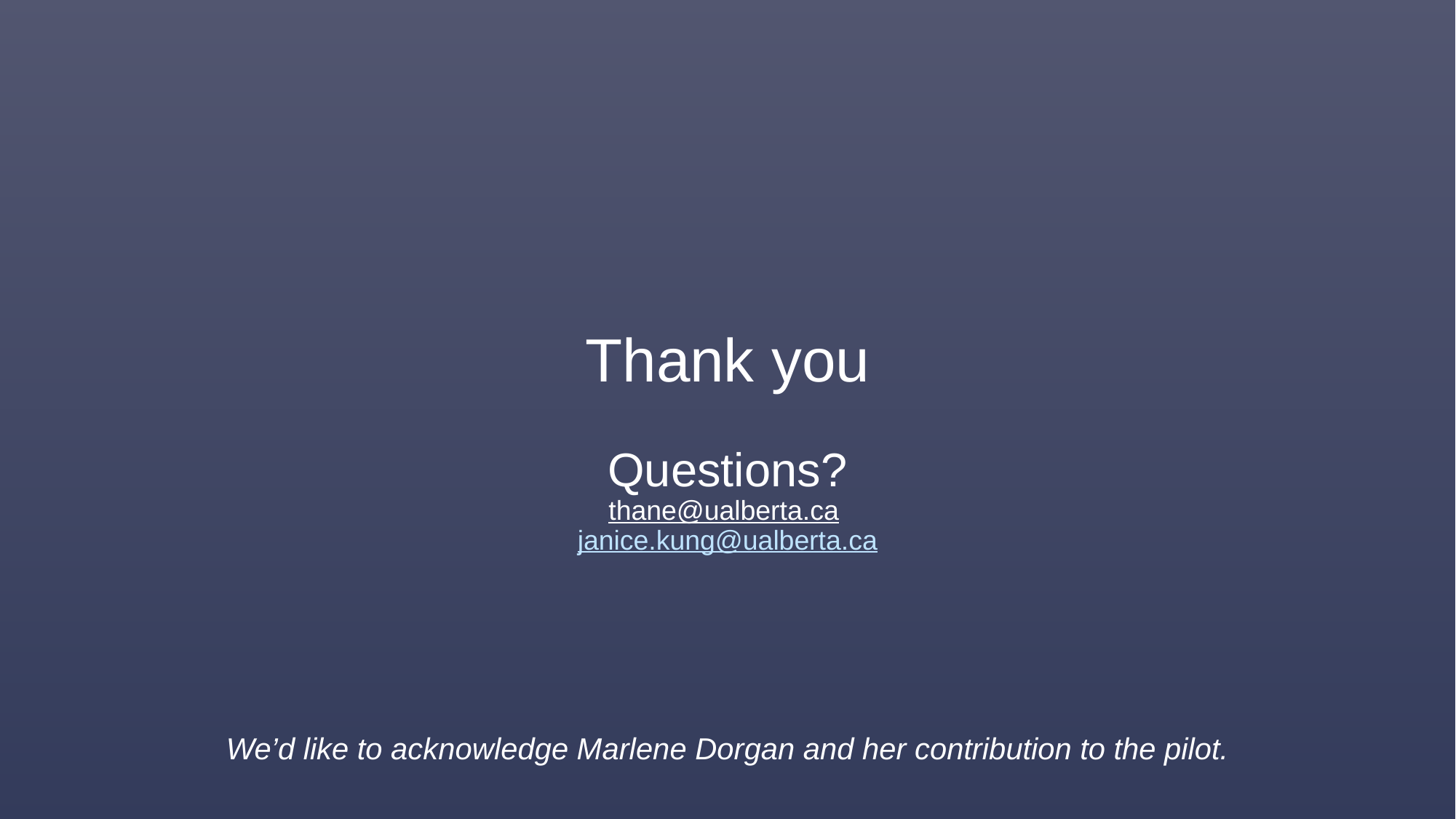

# Thank you Questions? thane@ualberta.ca janice.kung@ualberta.ca
We’d like to acknowledge Marlene Dorgan and her contribution to the pilot.